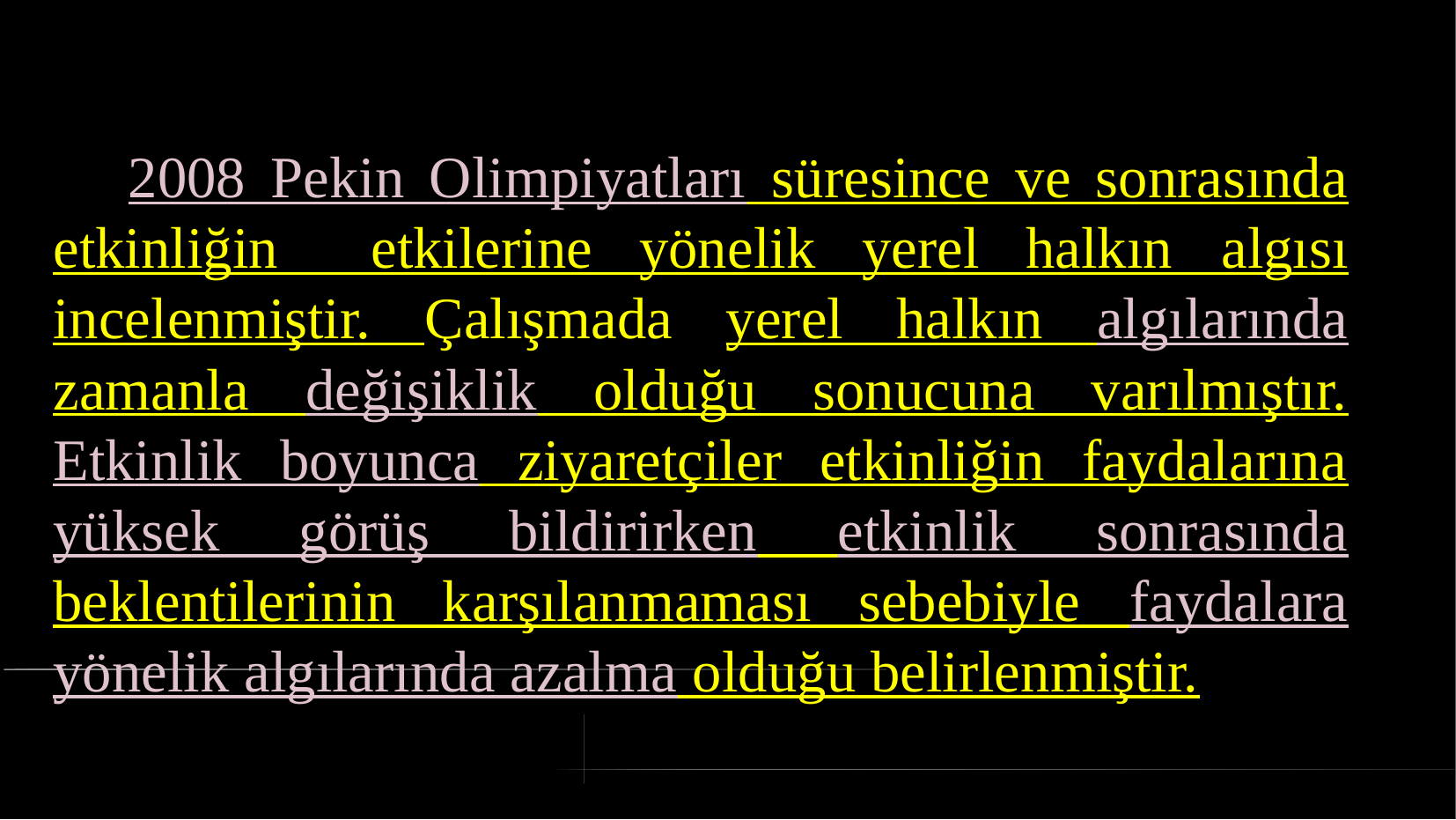

# 2008 Pekin Olimpiyatları süresince ve sonrasında etkinliğin  etkilerine yönelik yerel halkın algısı incelenmiştir. Çalışmada yerel halkın algılarında zamanla değişiklik olduğu sonucuna varılmıştır. Etkinlik boyunca ziyaretçiler etkinliğin faydalarına yüksek görüş bildirirken etkinlik sonrasında beklentilerinin karşılanmaması sebebiyle faydalara yönelik algılarında azalma olduğu belirlenmiştir.